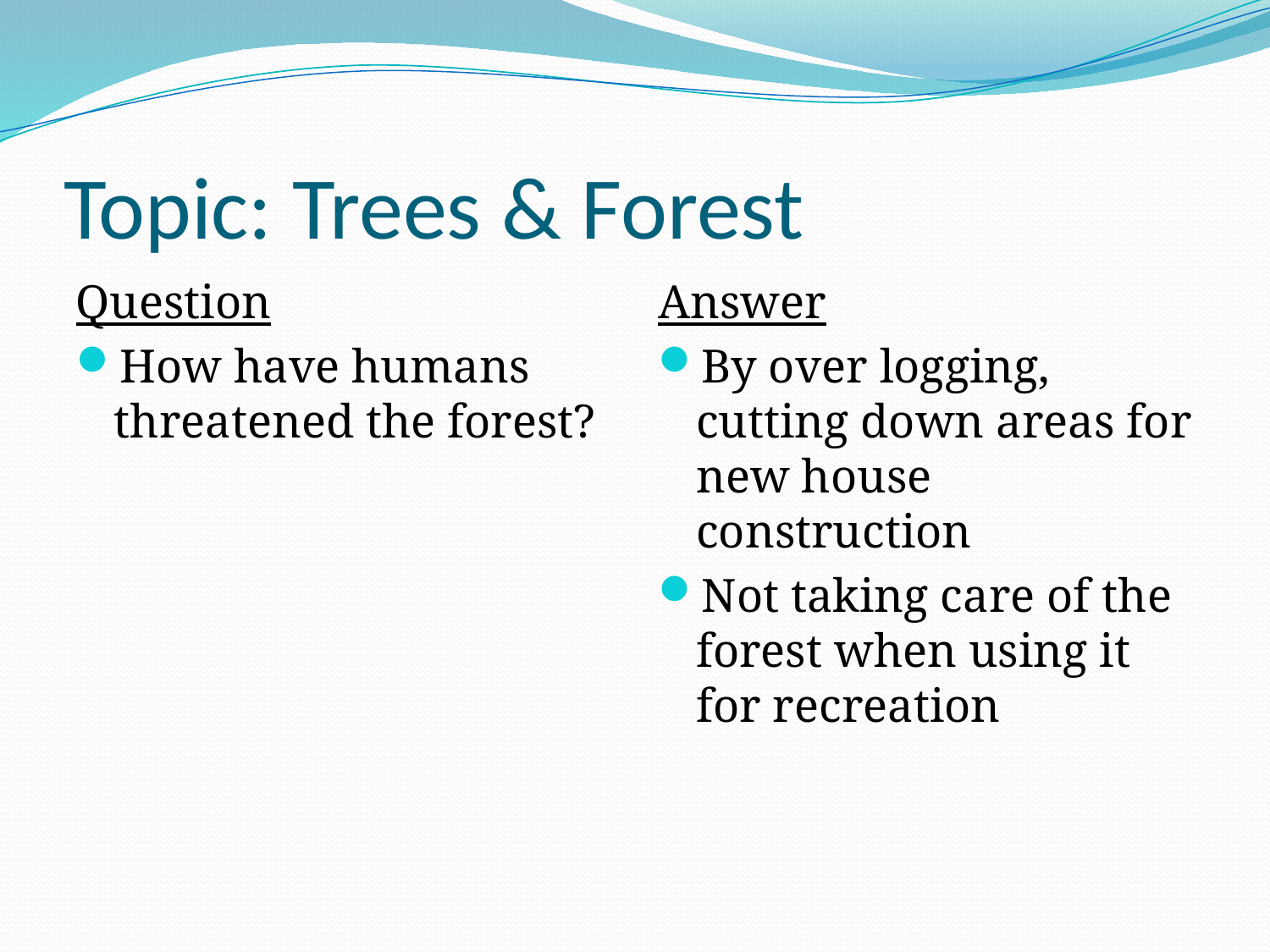

# Topic: Trees & Forest
Question
How have humans threatened the forest?
Answer
By over logging, cutting down areas for new house construction
Not taking care of the forest when using it for recreation